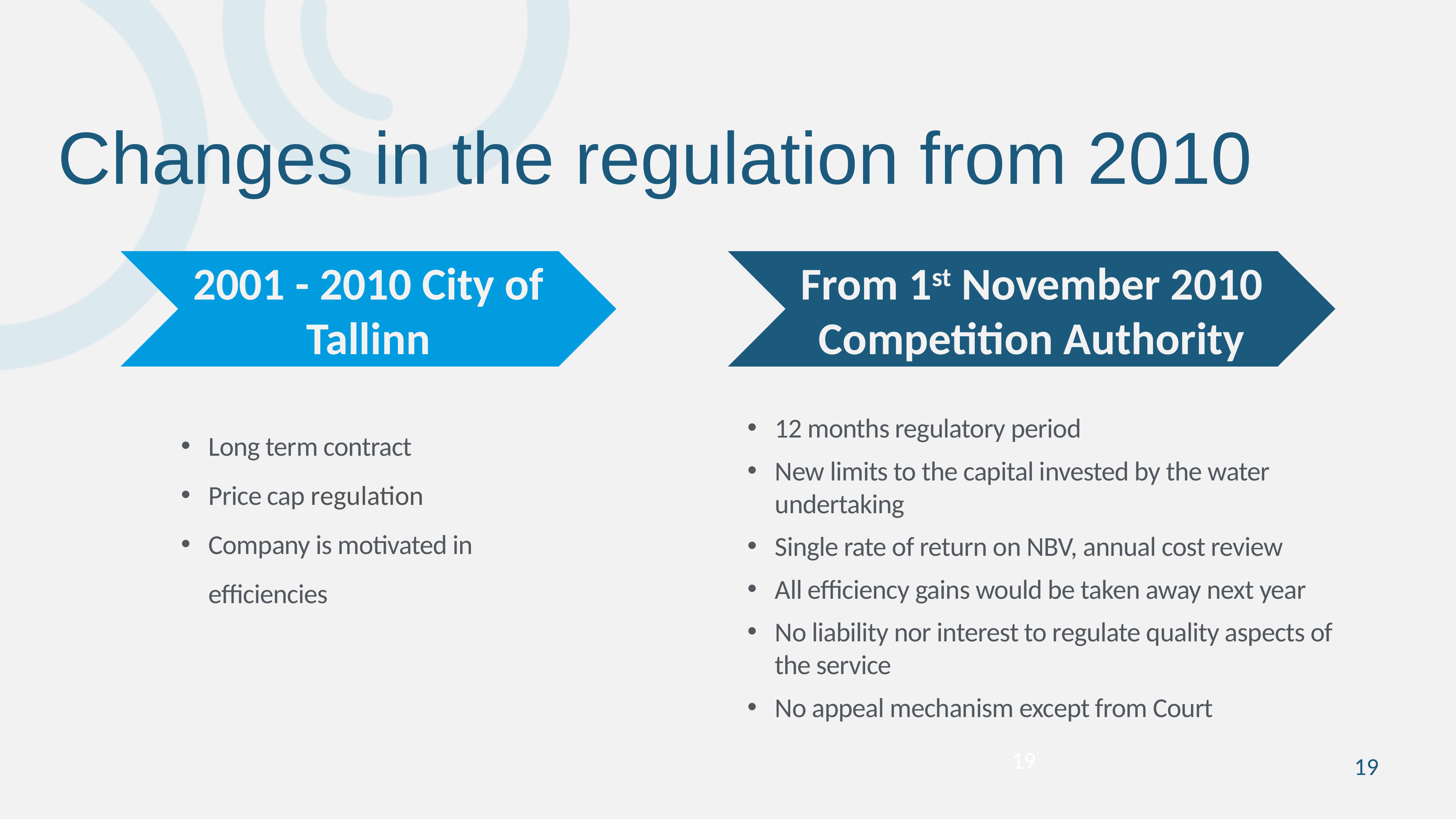

# Changes in the regulation from 2010
2001 - 2010 City of Tallinn
From 1st November 2010 Competition Authority
12 months regulatory period

New limits to the capital invested by the water undertaking

Single rate of return on NBV, annual cost review

All efficiency gains would be taken away next year

No liability nor interest to regulate quality aspects of the service

No appeal mechanism except from Court

Long term contract
Price cap regulation
Company is motivated in efficiencies
19
19